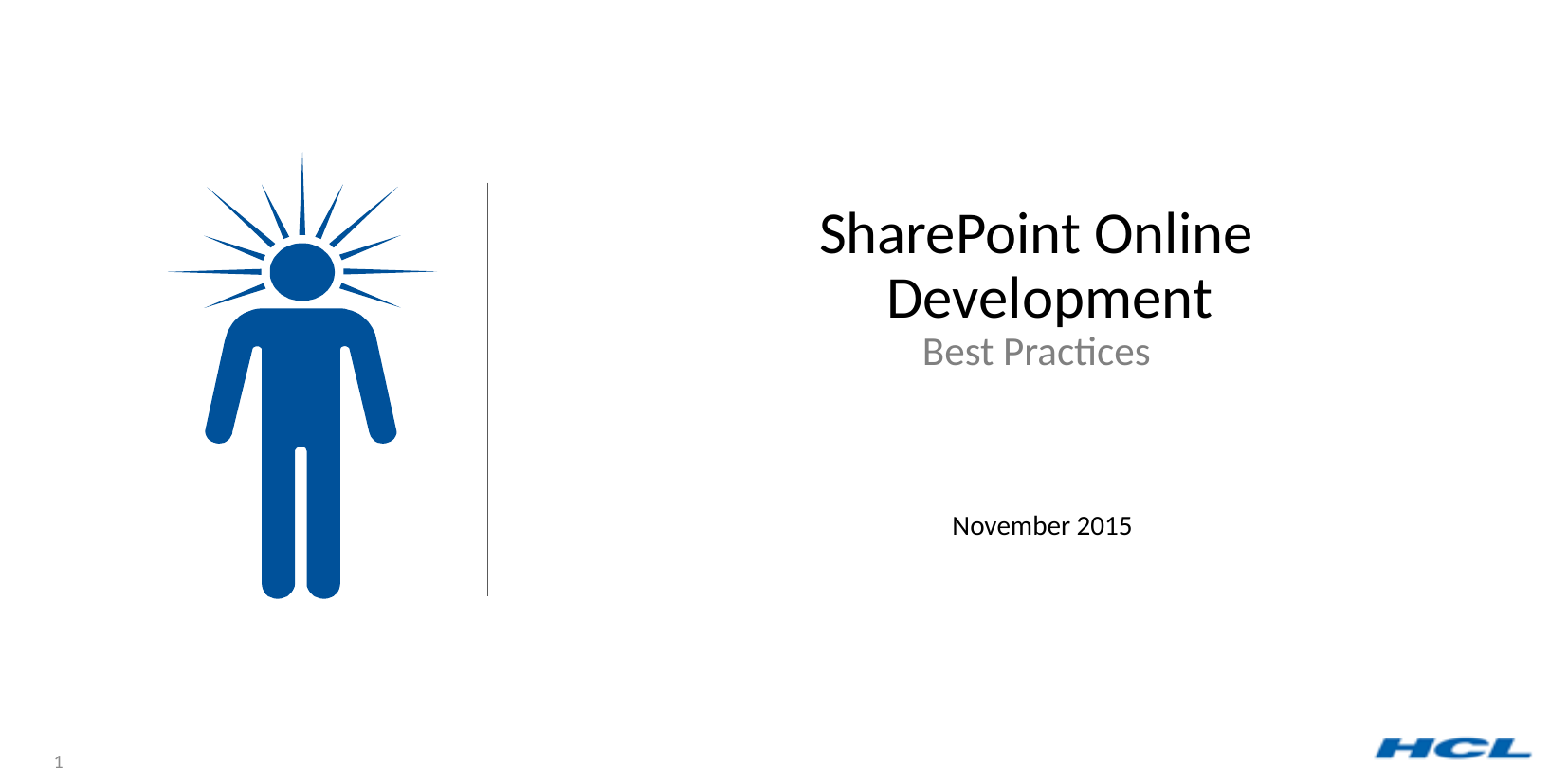

# SharePoint Online Development Best Practices
November 2015
1